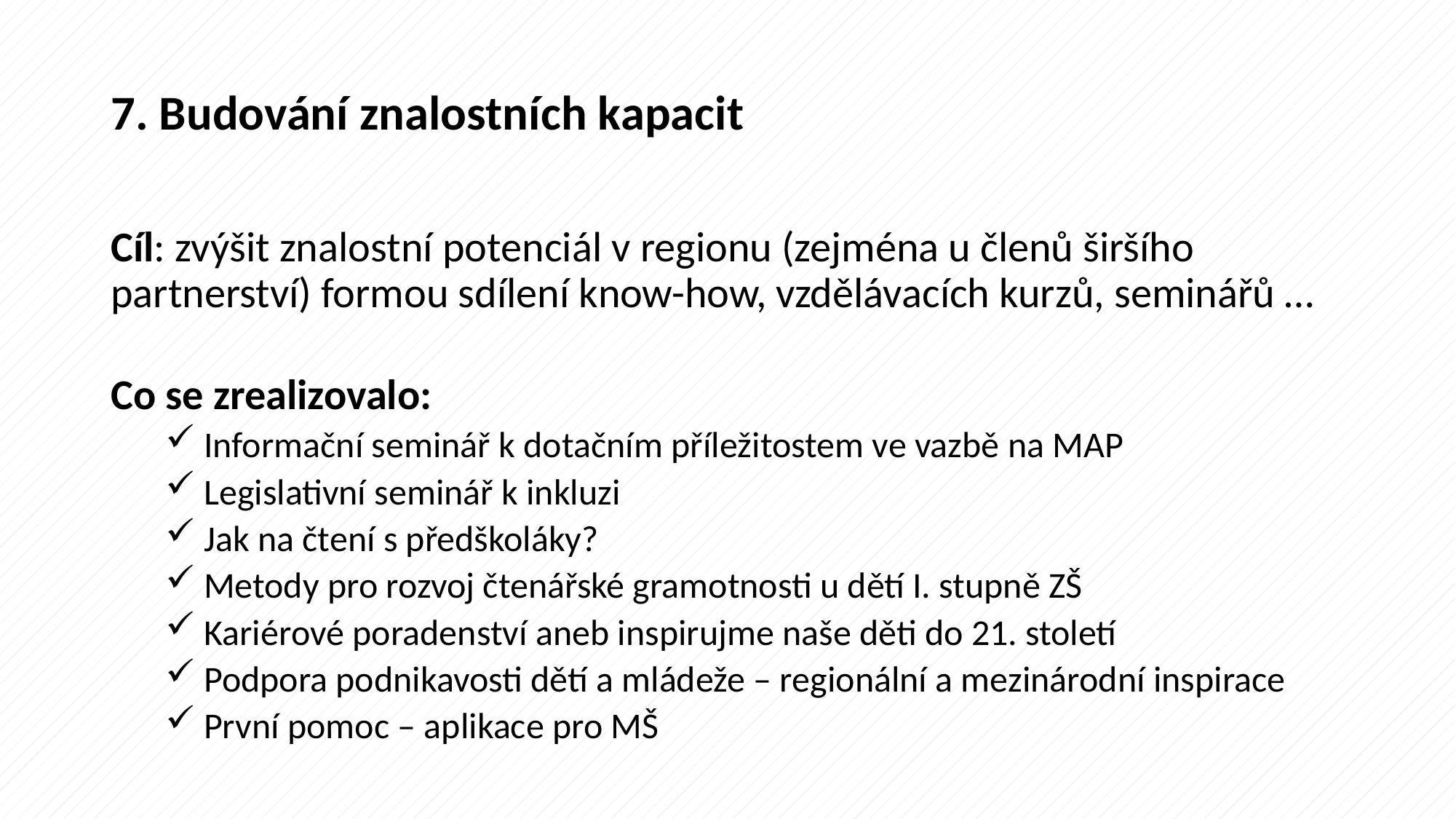

# 7. Budování znalostních kapacit

Cíl: zvýšit znalostní potenciál v regionu (zejména u členů širšího partnerství) formou sdílení know-how, vzdělávacích kurzů, seminářů …

Co se zrealizovalo:
 Informační seminář k dotačním příležitostem ve vazbě na MAP
 Legislativní seminář k inkluzi
 Jak na čtení s předškoláky?
 Metody pro rozvoj čtenářské gramotnosti u dětí I. stupně ZŠ
 Kariérové poradenství aneb inspirujme naše děti do 21. století
 Podpora podnikavosti dětí a mládeže – regionální a mezinárodní inspirace
 První pomoc – aplikace pro MŠ